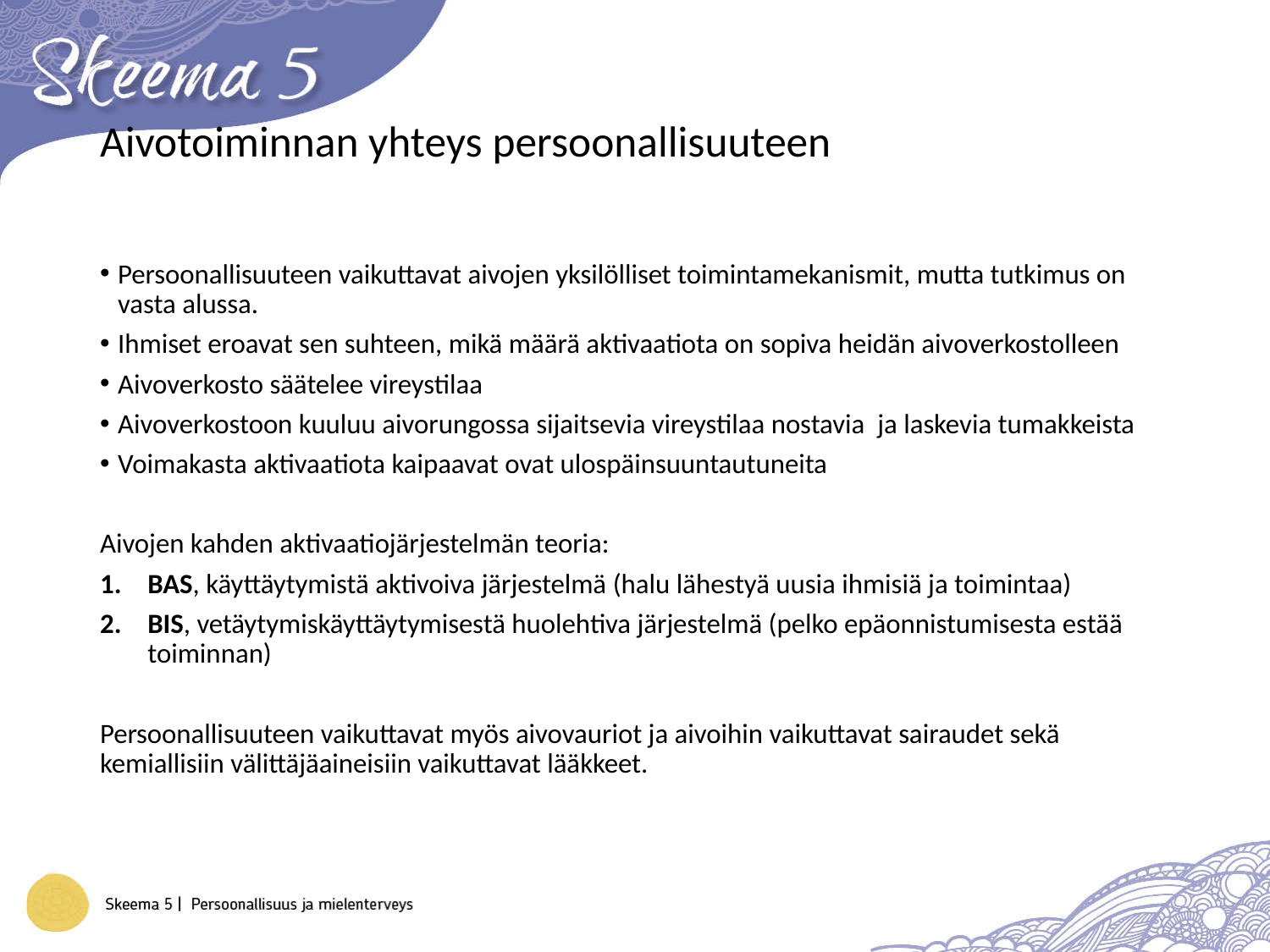

# Aivotoiminnan yhteys persoonallisuuteen
Persoonallisuuteen vaikuttavat aivojen yksilölliset toimintamekanismit, mutta tutkimus on vasta alussa.
Ihmiset eroavat sen suhteen, mikä määrä aktivaatiota on sopiva heidän aivoverkostolleen
Aivoverkosto säätelee vireystilaa
Aivoverkostoon kuuluu aivorungossa sijaitsevia vireystilaa nostavia  ja laskevia tumakkeista
Voimakasta aktivaatiota kaipaavat ovat ulospäinsuuntautuneita

Aivojen kahden aktivaatiojärjestelmän teoria:
BAS, käyttäytymistä aktivoiva järjestelmä (halu lähestyä uusia ihmisiä ja toimintaa)
BIS, vetäytymiskäyttäytymisestä huolehtiva järjestelmä (pelko epäonnistumisesta estää toiminnan)

Persoonallisuuteen vaikuttavat myös aivovauriot ja aivoihin vaikuttavat sairaudet sekä kemiallisiin välittäjäaineisiin vaikuttavat lääkkeet.